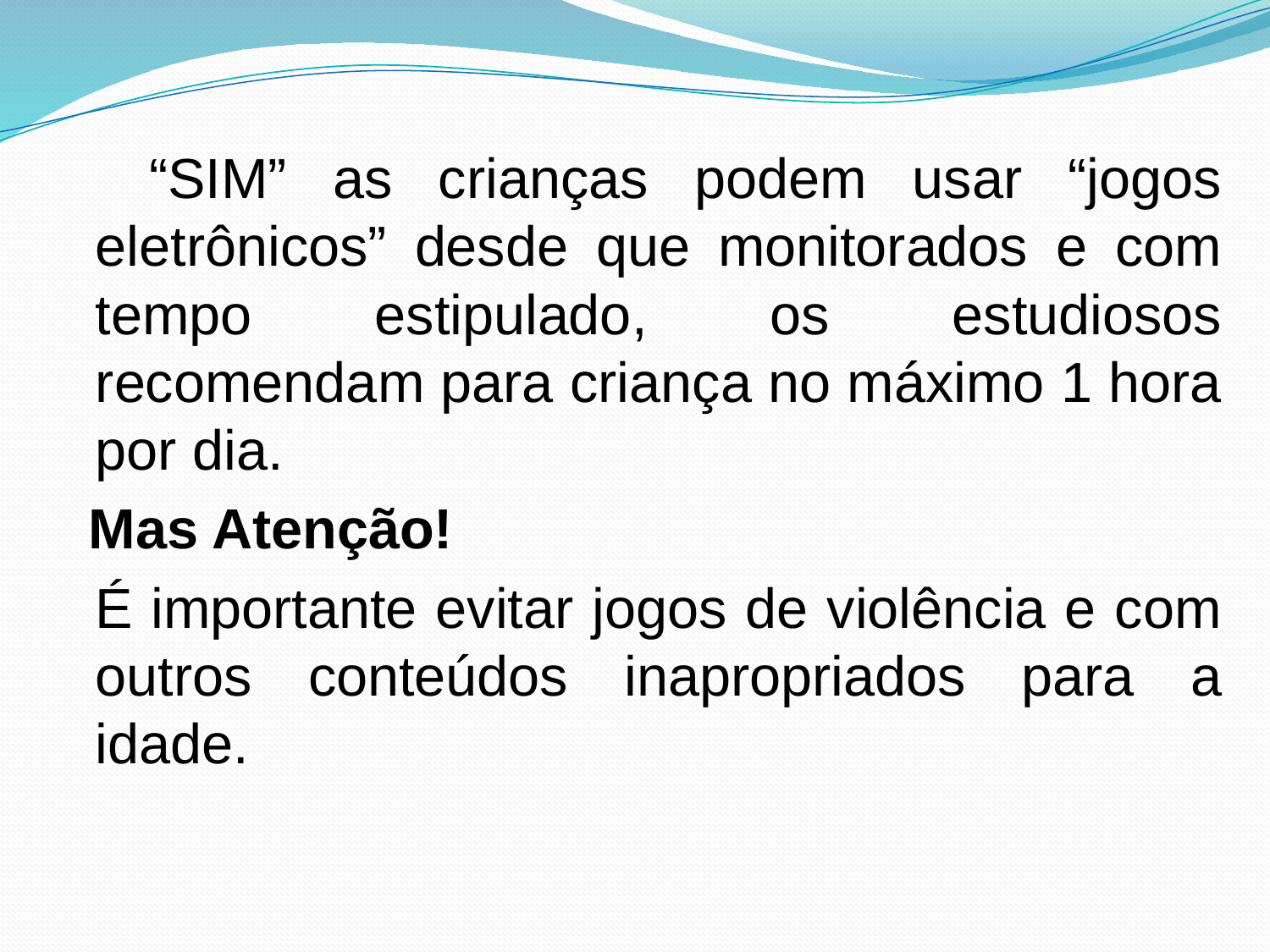

“SIM” as crianças podem usar “jogos eletrônicos” desde que monitorados e com tempo estipulado, os estudiosos recomendam para criança no máximo 1 hora por dia.
  Mas Atenção!
  É importante evitar jogos de violência e com outros conteúdos inapropriados para a idade.